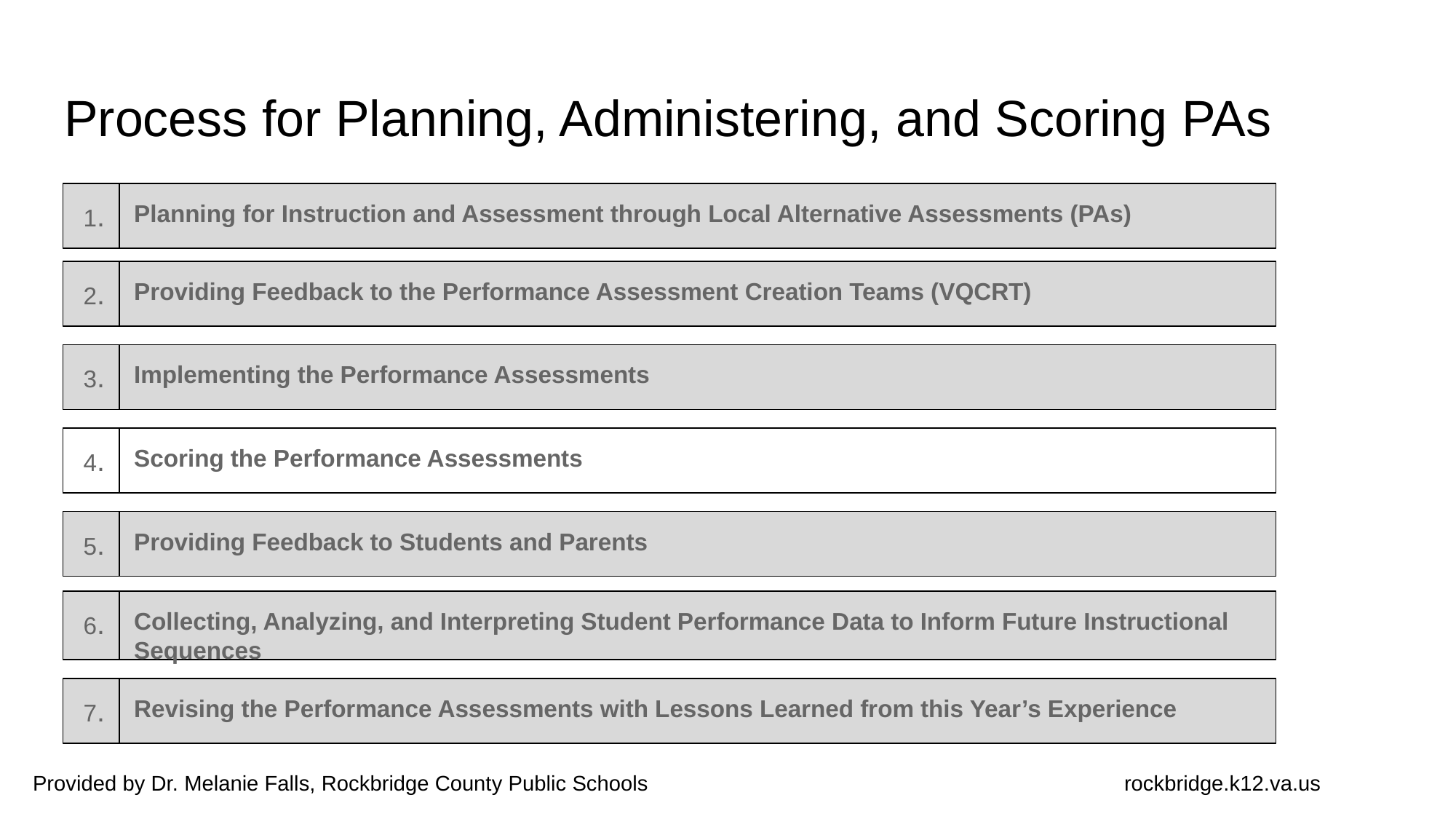

# Process for Planning, Administering, and Scoring PAs
1.
Planning for Instruction and Assessment through Local Alternative Assessments (PAs)
2.
Providing Feedback to the Performance Assessment Creation Teams (VQCRT)
3.
Implementing the Performance Assessments
4.
Scoring the Performance Assessments
5.
Providing Feedback to Students and Parents
6.
Collecting, Analyzing, and Interpreting Student Performance Data to Inform Future Instructional Sequences
7.
Revising the Performance Assessments with Lessons Learned from this Year’s Experience
Provided by Dr. Melanie Falls, Rockbridge County Public Schools 					rockbridge.k12.va.us